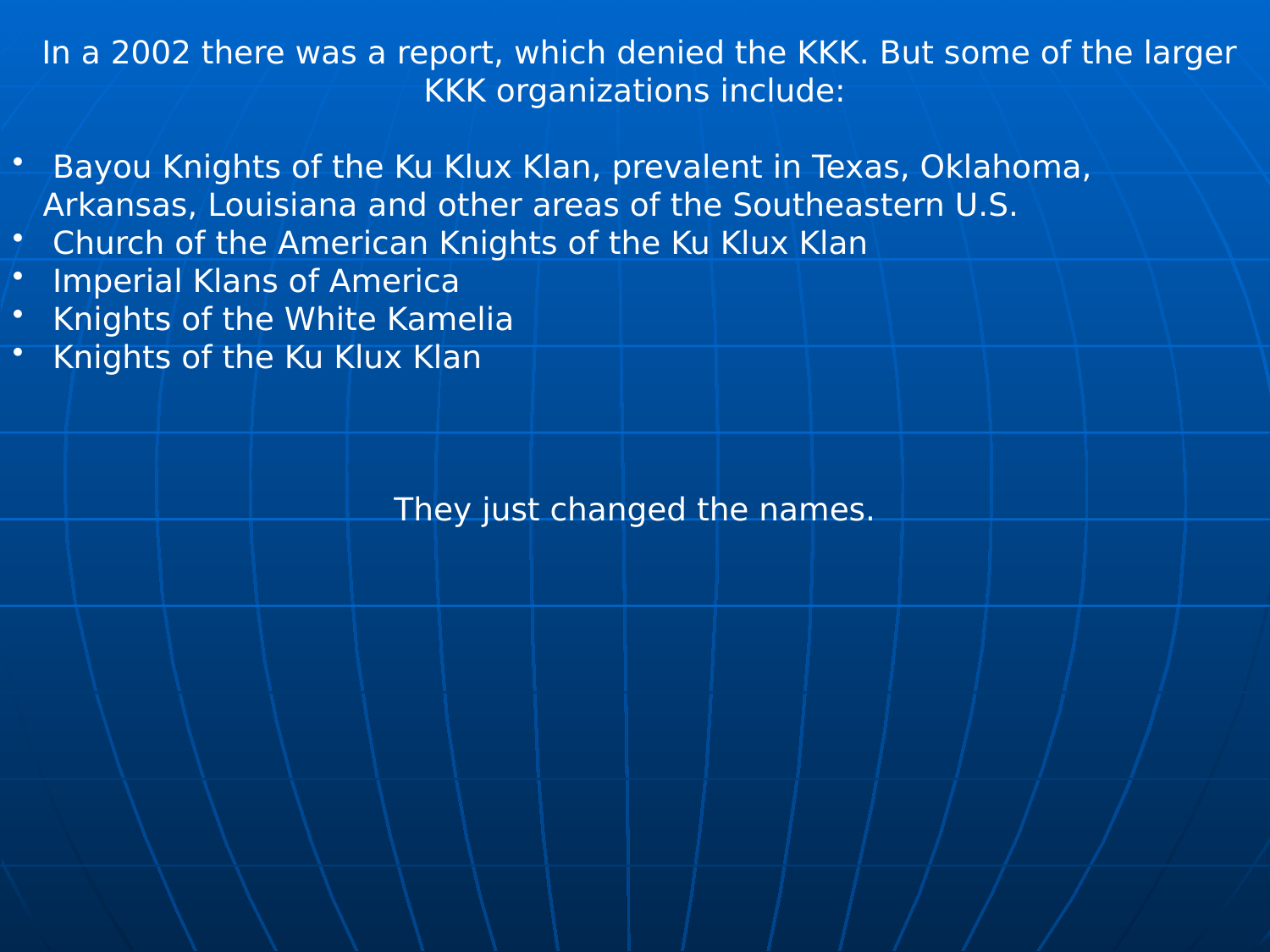

In a 2002 there was a report, which denied the KKK. But some of the larger KKK organizations include:

 Bayou Knights of the Ku Klux Klan, prevalent in Texas, Oklahoma,
   Arkansas, Louisiana and other areas of the Southeastern U.S.
 Church of the American Knights of the Ku Klux Klan
 Imperial Klans of America
 Knights of the White Kamelia
 Knights of the Ku Klux Klan

They just changed the names.